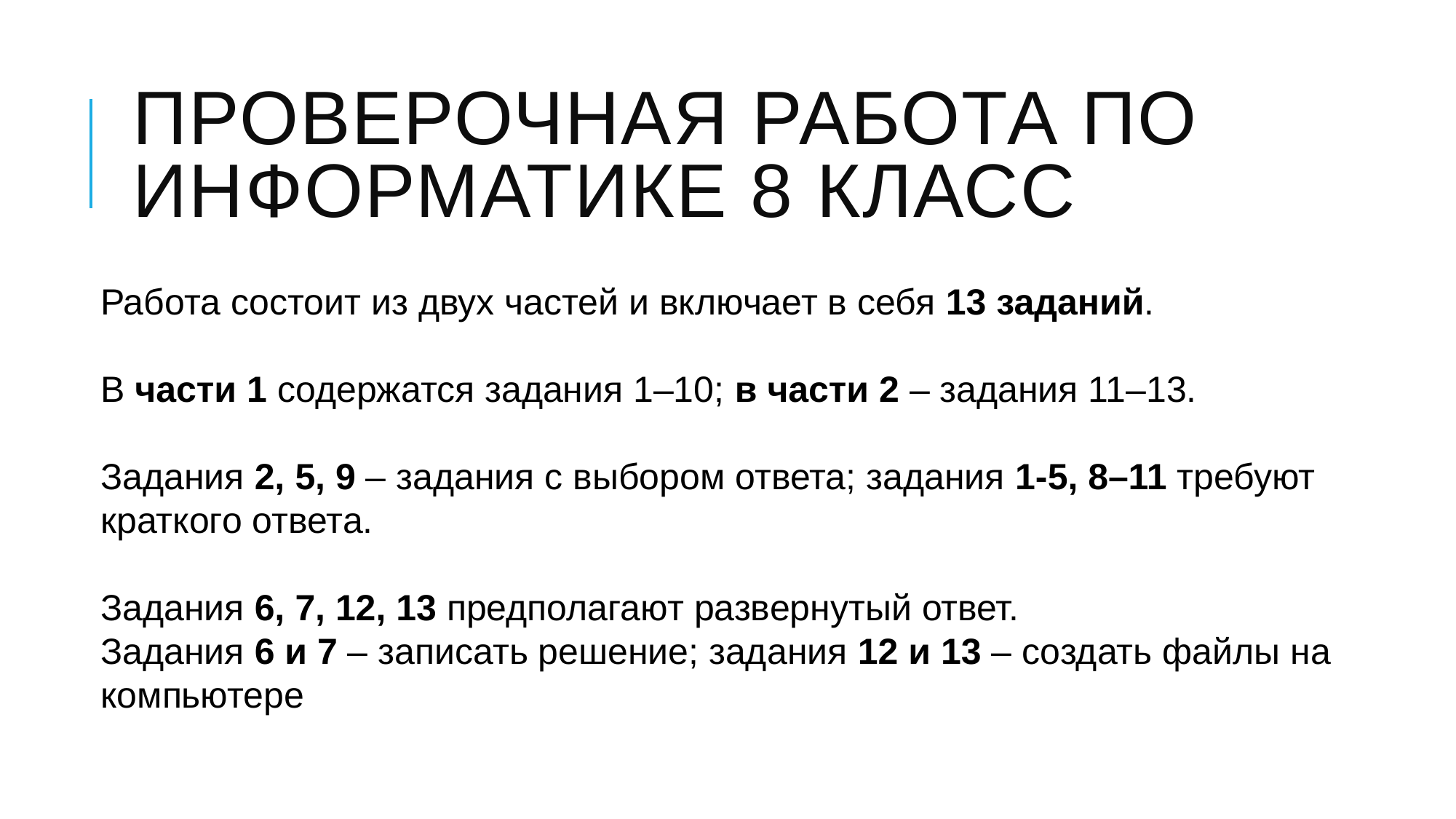

# Проверочная работа по ИНФОРМАТИКЕ 8 класс
Работа состоит из двух частей и включает в себя 13 заданий.

В части 1 содержатся задания 1–10; в части 2 – задания 11–13.

Задания 2, 5, 9 – задания с выбором ответа; задания 1-5, 8–11 требуют краткого ответа.

Задания 6, 7, 12, 13 предполагают развернутый ответ.
Задания 6 и 7 – записать решение; задания 12 и 13 – создать файлы на компьютере